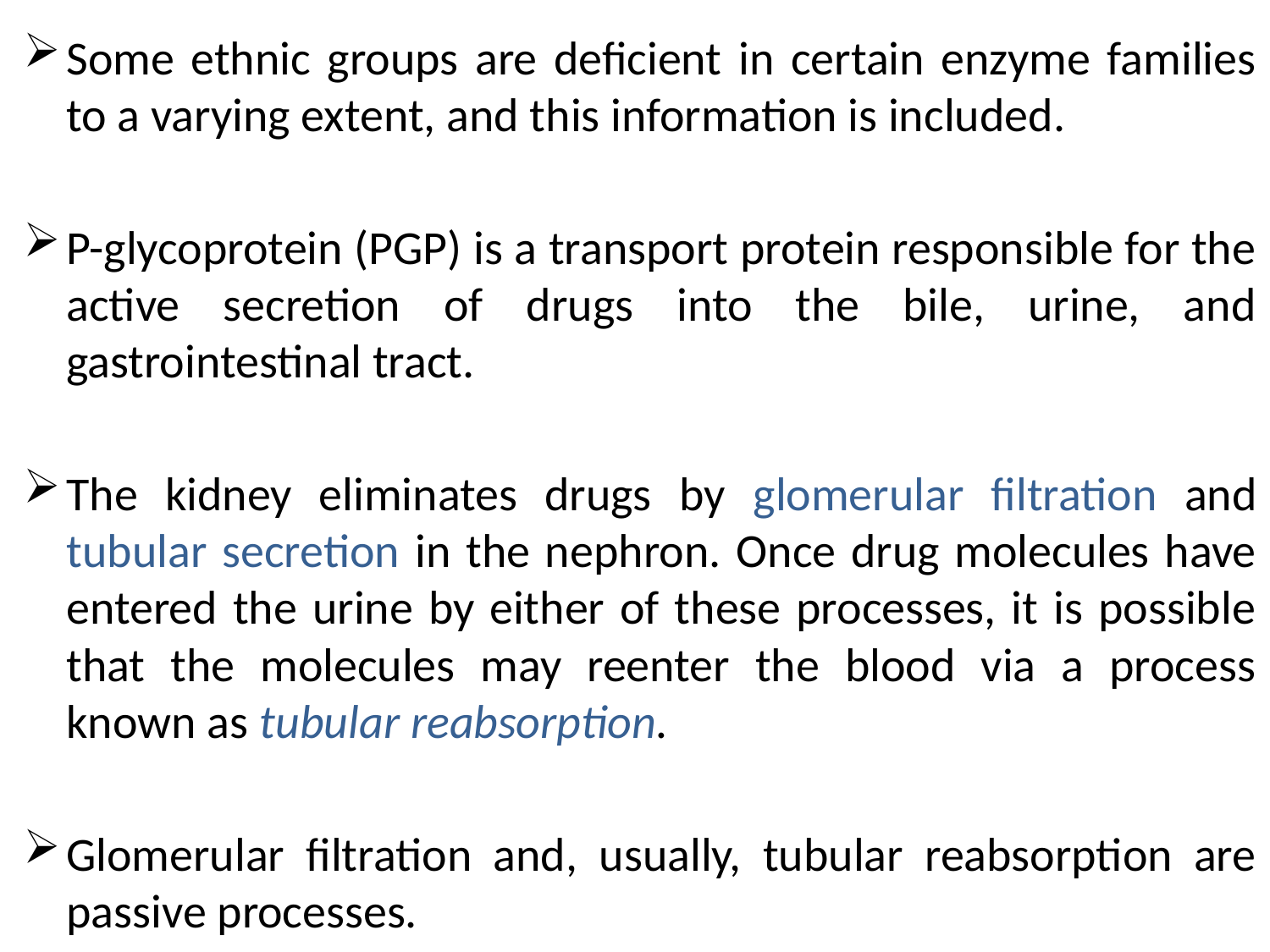

Some ethnic groups are deficient in certain enzyme families to a varying extent, and this information is included.

P-glycoprotein (PGP) is a transport protein responsible for the active secretion of drugs into the bile, urine, and gastrointestinal tract.

The kidney eliminates drugs by glomerular filtration and tubular secretion in the nephron. Once drug molecules have entered the urine by either of these processes, it is possible that the molecules may reenter the blood via a process known as tubular reabsorption.

Glomerular filtration and, usually, tubular reabsorption are passive processes.